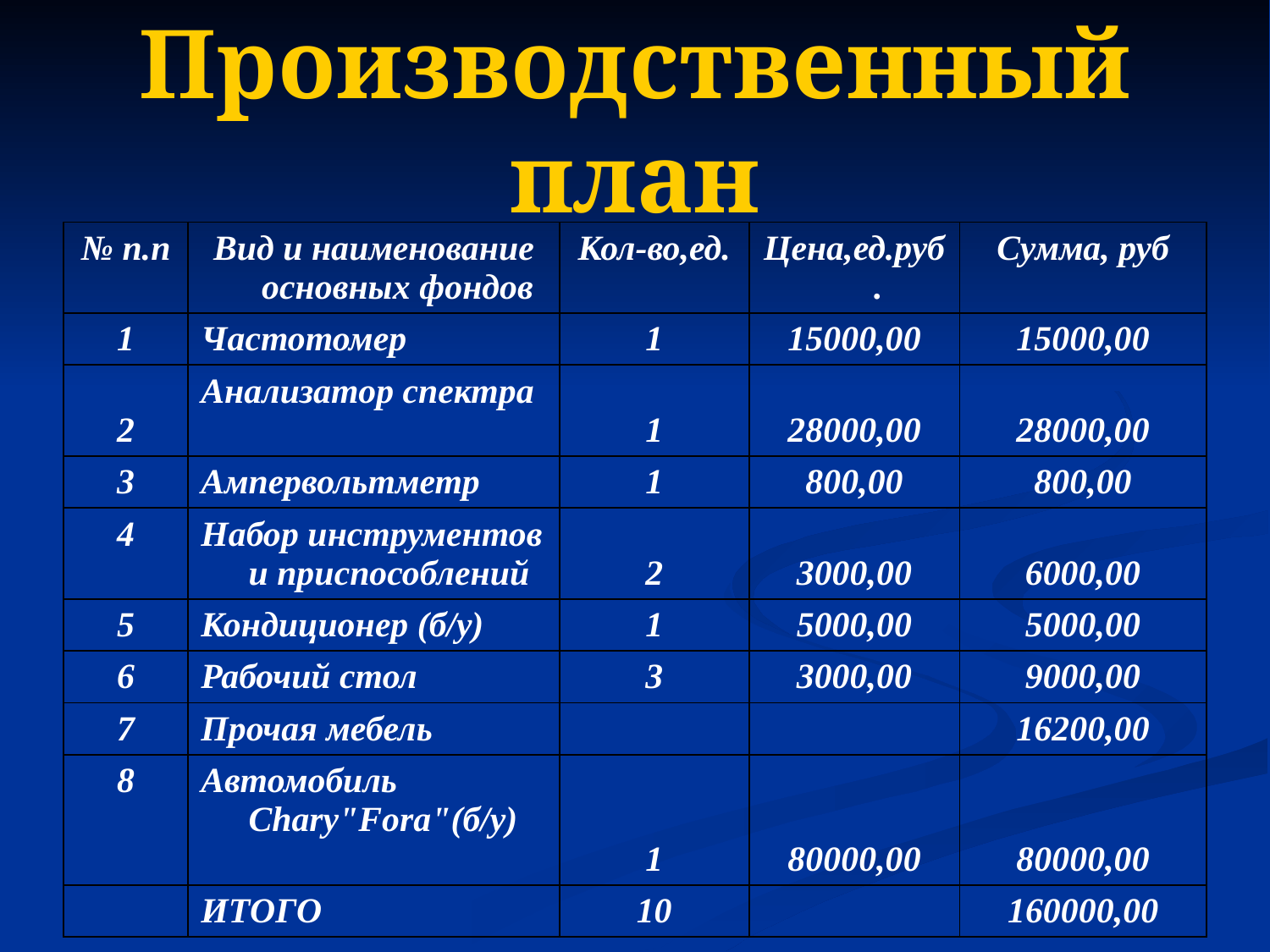

# Производственный план
| № п.п | Вид и наименование основных фондов | Кол-во,ед. | Цена,ед.руб. | Сумма, руб |
| --- | --- | --- | --- | --- |
| 1 | Частотомер | 1 | 15000,00 | 15000,00 |
| 2 | Анализатор спектра | 1 | 28000,00 | 28000,00 |
| 3 | Ампервольтметр | 1 | 800,00 | 800,00 |
| 4 | Набор инструментов и приспособлений | 2 | 3000,00 | 6000,00 |
| 5 | Кондиционер (б/у) | 1 | 5000,00 | 5000,00 |
| 6 | Рабочий стол | 3 | 3000,00 | 9000,00 |
| 7 | Прочая мебель |  |  | 16200,00 |
| 8 | Автомобиль Сhary"Fora"(б/у) | 1 | 80000,00 | 80000,00 |
|  | ИТОГО | 10 |  | 160000,00 |